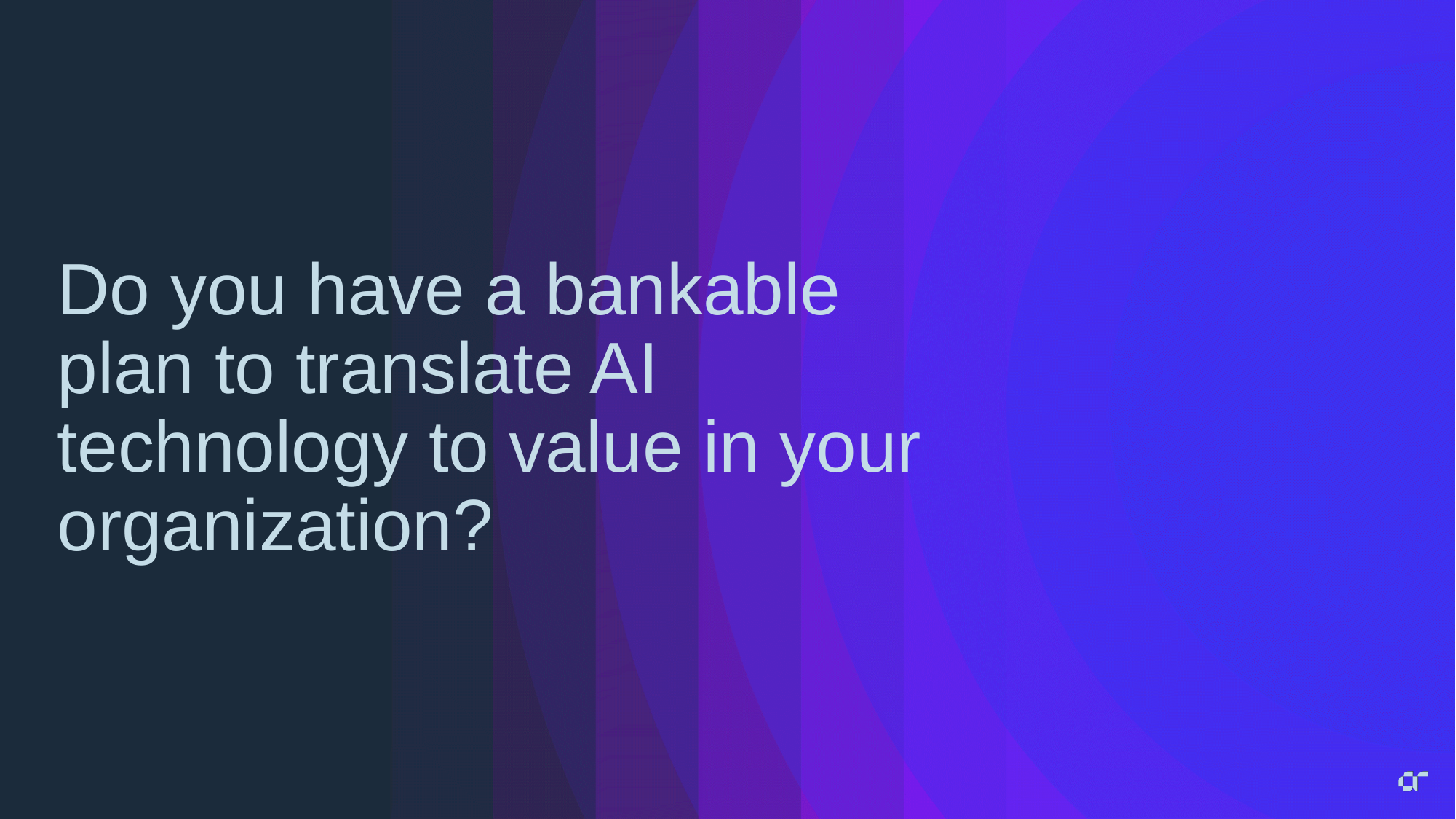

# Do you have a bankable plan to translate AI technology to value in your organization?